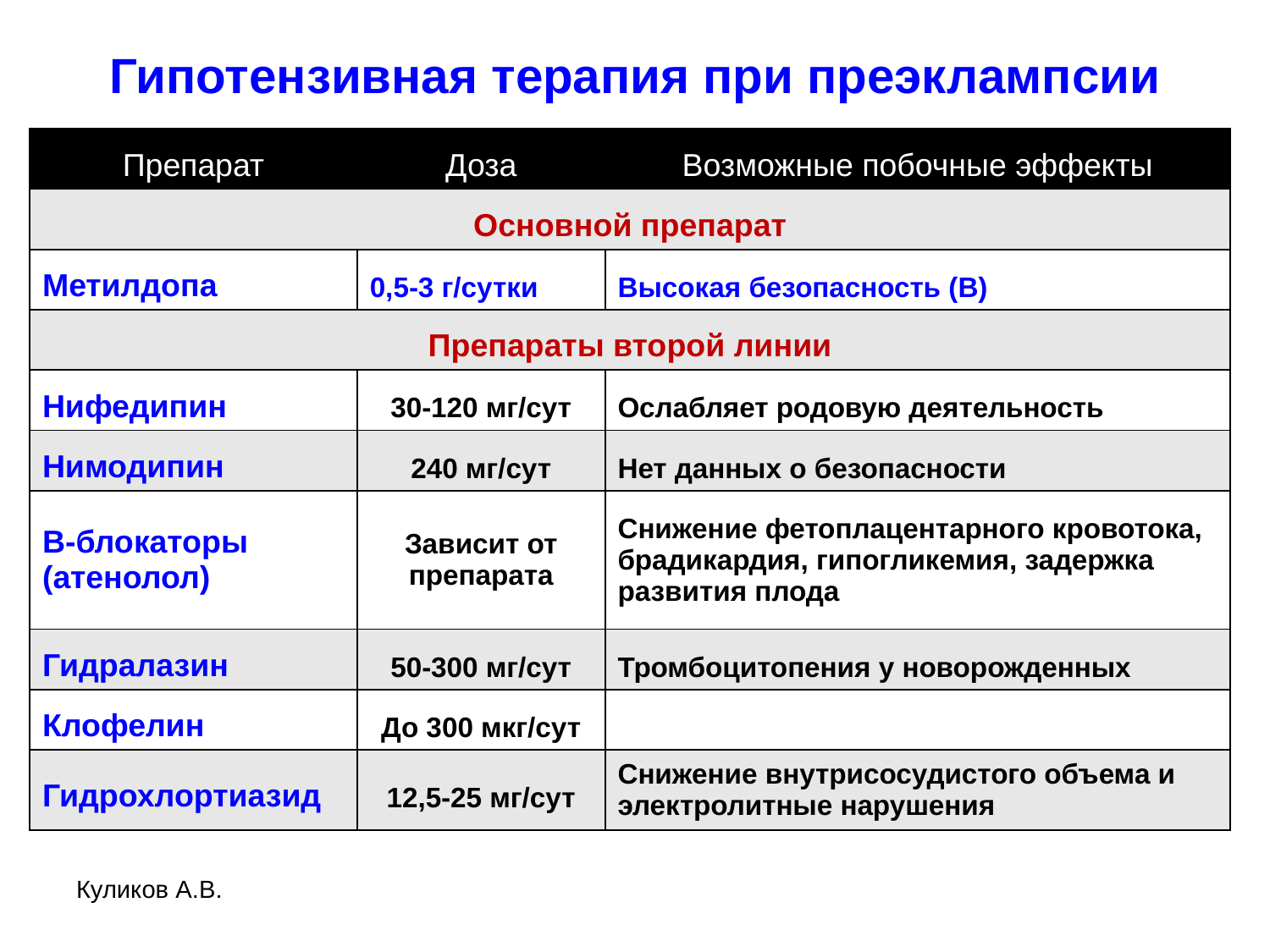

# Гипотензивная терапия при преэклампсии
| Препарат | Доза | Возможные побочные эффекты |
| --- | --- | --- |
| Основной препарат |  |  |
| Метилдопа | 0,5-3 г/сутки | Высокая безопасность (В) |
| Препараты второй линии |  |  |
| Нифедипин | 30-120 мг/сут | Ослабляет родовую деятельность |
| Нимодипин | 240 мг/сут | Нет данных о безопасности |
| Β-блокаторы (атенолол) | Зависит от препарата | Снижение фетоплацентарного кровотока, брадикардия, гипогликемия, задержка развития плода |
| Гидралазин | 50-300 мг/сут | Тромбоцитопения у новорожденных |
| Клофелин | До 300 мкг/сут |  |
| Гидрохлортиазид | 12,5-25 мг/сут | Снижение внутрисосудистого объема и электролитные нарушения |
Куликов А.В.